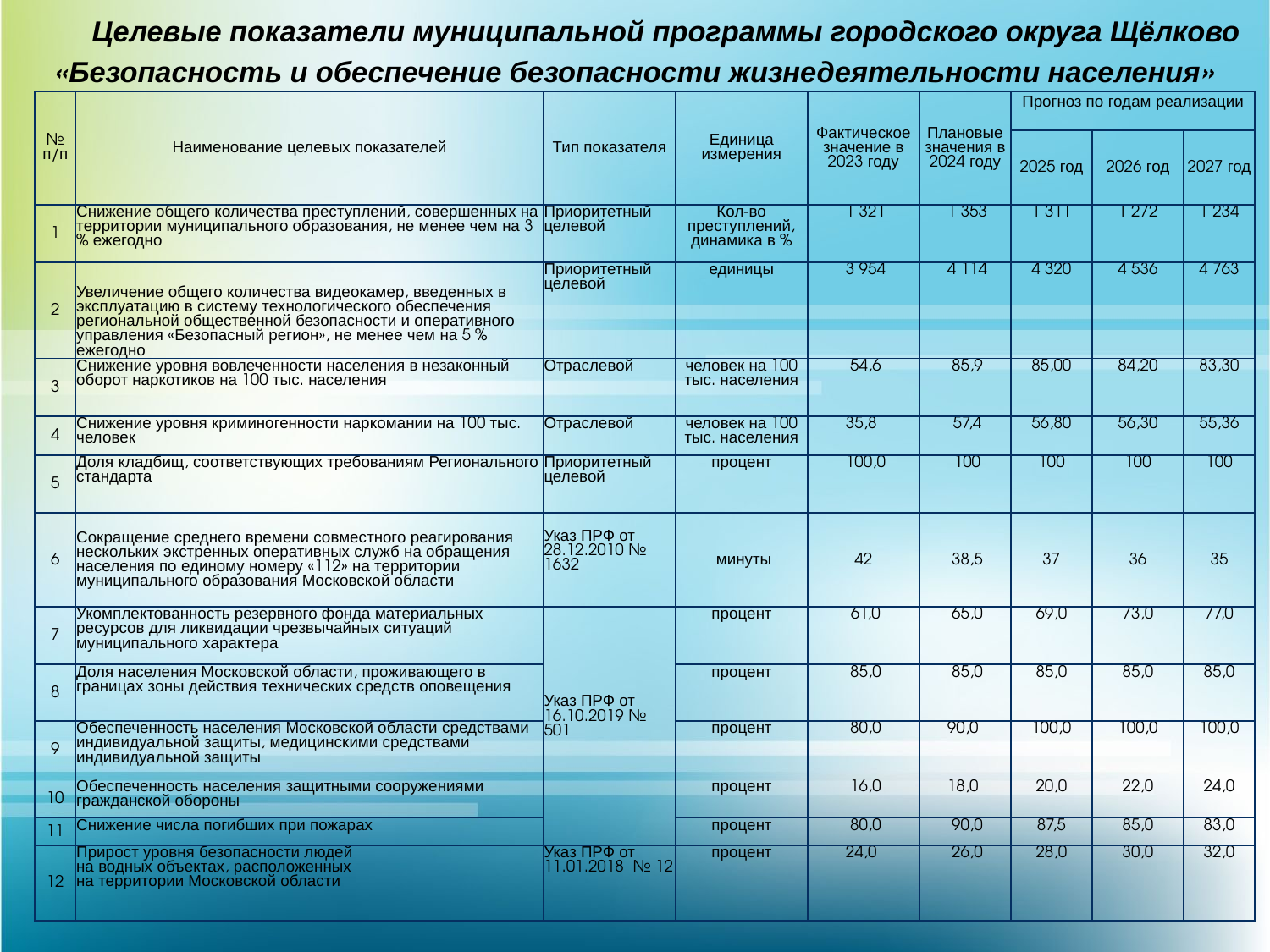

Целевые показатели муниципальной программы городского округа Щёлково «Безопасность и обеспечение безопасности жизнедеятельности населения»
| № п/п | Наименование целевых показателей | Тип показателя | Единица измерения | Фактическое значение в 2023 году | Плановые значения в 2024 году | Прогноз по годам реализации |  |  |
| --- | --- | --- | --- | --- | --- | --- | --- | --- |
|  |  |  |  |  |  | 2025 год | 2026 год | 2027 год |
| 1 | Снижение общего количества преступлений, совершенных на территории муниципального образования, не менее чем на 3 % ежегодно | Приоритетный целевой | Кол-во преступлений, динамика в % | 1 321 | 1 353 | 1 311 | 1 272 | 1 234 |
| 2 | Увеличение общего количества видеокамер, введенных в эксплуатацию в систему технологического обеспечения региональной общественной безопасности и оперативного управления «Безопасный регион», не менее чем на 5 % ежегодно | Приоритетный целевой | единицы | 3 954 | 4 114 | 4 320 | 4 536 | 4 763 |
| 3 | Снижение уровня вовлеченности населения в незаконный оборот наркотиков на 100 тыс. населения | Отраслевой | человек на 100 тыс. населения | 54,6 | 85,9 | 85,00 | 84,20 | 83,30 |
| 4 | Снижение уровня криминогенности наркомании на 100 тыс. человек | Отраслевой | человек на 100 тыс. населения | 35,8 | 57,4 | 56,80 | 56,30 | 55,36 |
| 5 | Доля кладбищ, соответствующих требованиям Регионального стандарта | Приоритетный целевой | процент | 100,0 | 100 | 100 | 100 | 100 |
| 6 | Сокращение среднего времени совместного реагирования нескольких экстренных оперативных служб на обращения населения по единому номеру «112» на территории муниципального образования Московской области | Указ ПРФ от 28.12.2010 № 1632 | минуты | 42 | 38,5 | 37 | 36 | 35 |
| 7 | Укомплектованность резервного фонда материальных ресурсов для ликвидации чрезвычайных ситуаций муниципального характера | Указ ПРФ от 16.10.2019 № 501 | процент | 61,0 | 65,0 | 69,0 | 73,0 | 77,0 |
| 8 | Доля населения Московской области, проживающего в границах зоны действия технических средств оповещения |  | процент | 85,0 | 85,0 | 85,0 | 85,0 | 85,0 |
| 9 | Обеспеченность населения Московской области средствами индивидуальной защиты, медицинскими средствами индивидуальной защиты |  | процент | 80,0 | 90,0 | 100,0 | 100,0 | 100,0 |
| 10 | Обеспеченность населения защитными сооружениями гражданской обороны |  | процент | 16,0 | 18,0 | 20,0 | 22,0 | 24,0 |
| 11 | Снижение числа погибших при пожарах |  | процент | 80,0 | 90,0 | 87,5 | 85,0 | 83,0 |
| 12 | Прирост уровня безопасности людей на водных объектах, расположенных на территории Московской области | Указ ПРФ от 11.01.2018 № 12 | процент | 24,0 | 26,0 | 28,0 | 30,0 | 32,0 |